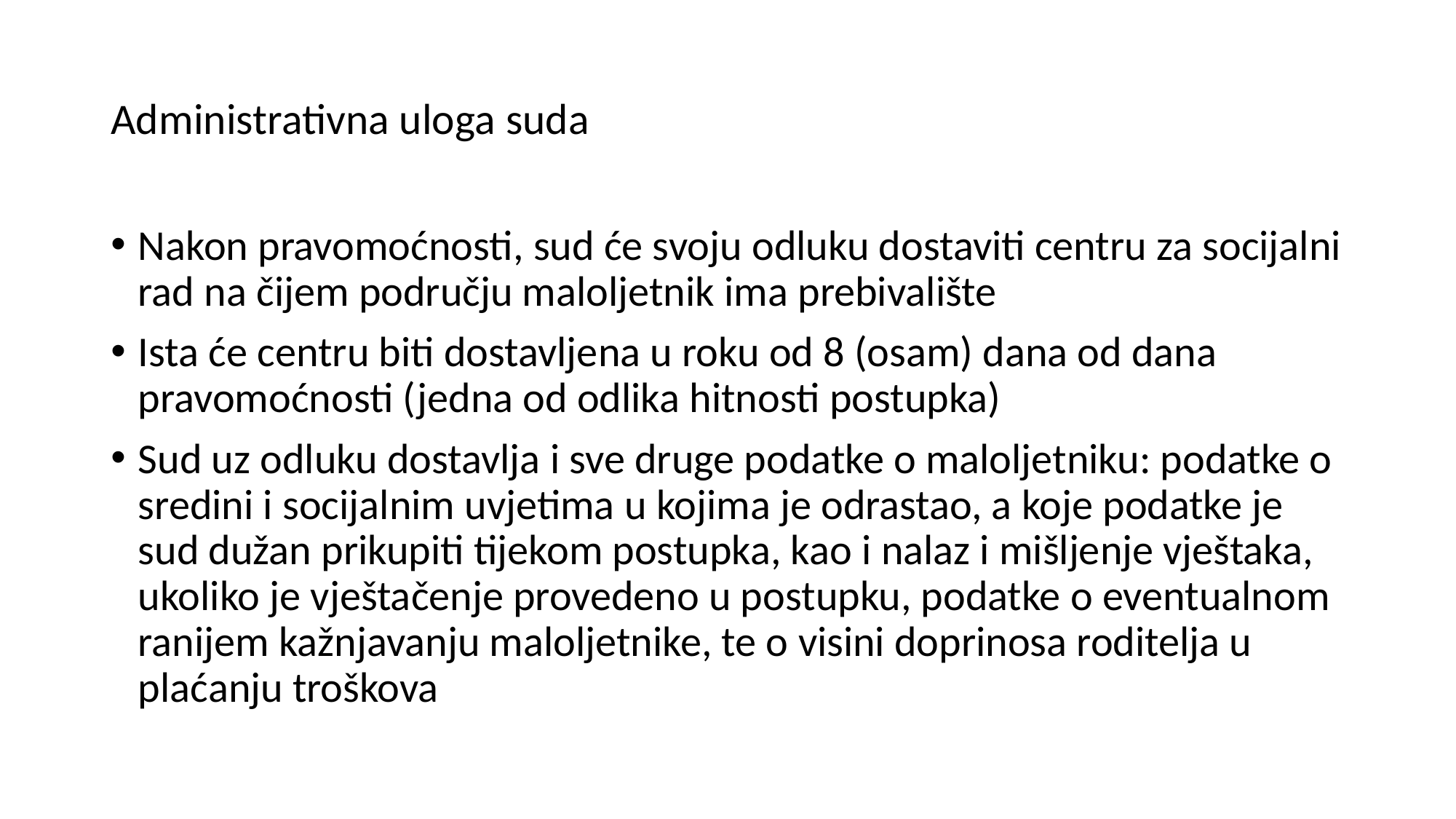

# Administrativna uloga suda
Nakon pravomoćnosti, sud će svoju odluku dostaviti centru za socijalni rad na čijem području maloljetnik ima prebivalište
Ista će centru biti dostavljena u roku od 8 (osam) dana od dana pravomoćnosti (jedna od odlika hitnosti postupka)
Sud uz odluku dostavlja i sve druge podatke o maloljetniku: podatke o sredini i socijalnim uvjetima u kojima je odrastao, a koje podatke je sud dužan prikupiti tijekom postupka, kao i nalaz i mišljenje vještaka, ukoliko je vještačenje provedeno u postupku, podatke o eventualnom ranijem kažnjavanju maloljetnike, te o visini doprinosa roditelja u plaćanju troškova